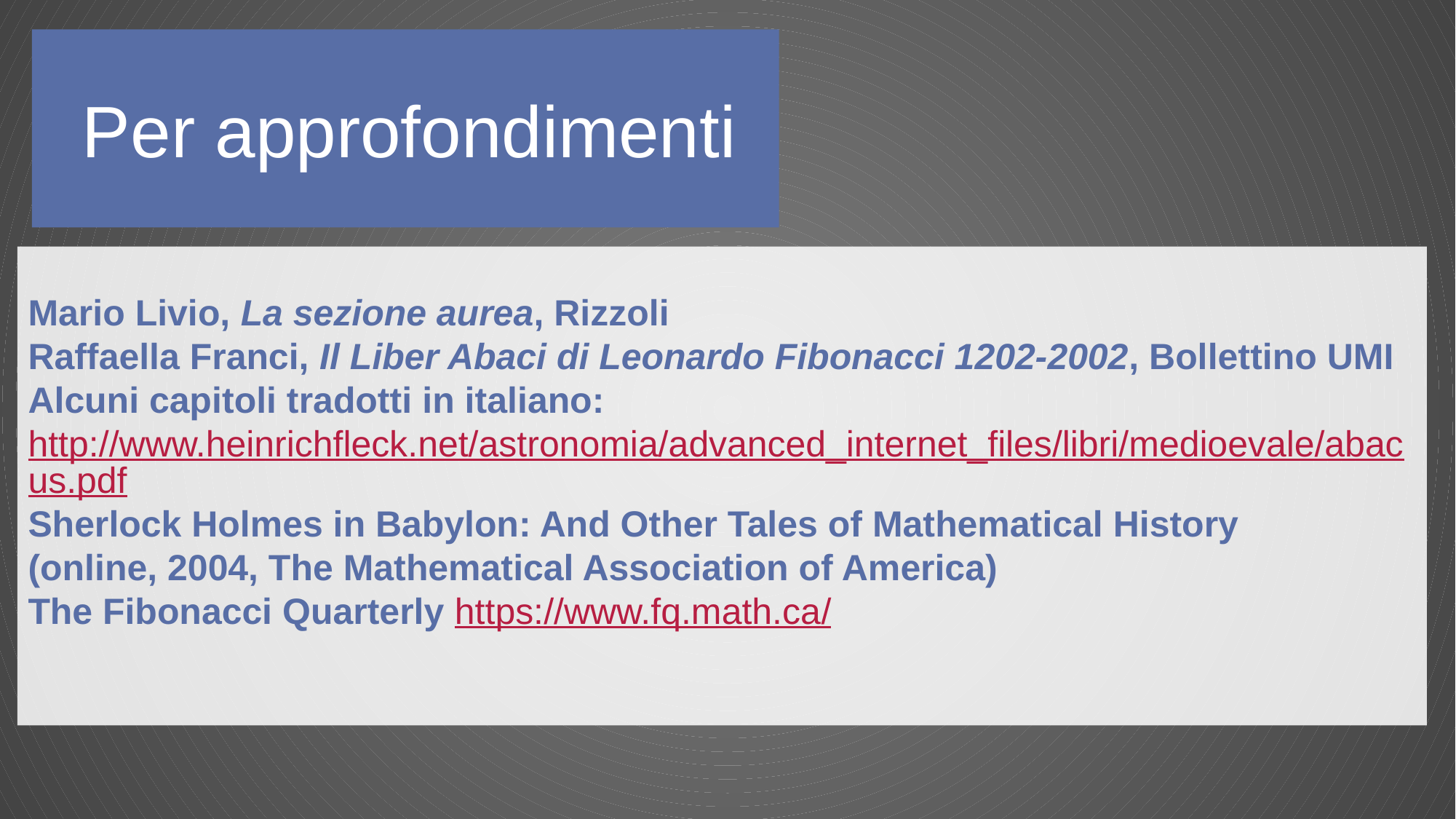

Per approfondimenti

Mario Livio, La sezione aurea, Rizzoli
Raffaella Franci, Il Liber Abaci di Leonardo Fibonacci 1202-2002, Bollettino UMI
Alcuni capitoli tradotti in italiano:
http://www.heinrichfleck.net/astronomia/advanced_internet_files/libri/medioevale/abacus.pdf
Sherlock Holmes in Babylon: And Other Tales of Mathematical History
(online, 2004, The Mathematical Association of America)
The Fibonacci Quarterly https://www.fq.math.ca/